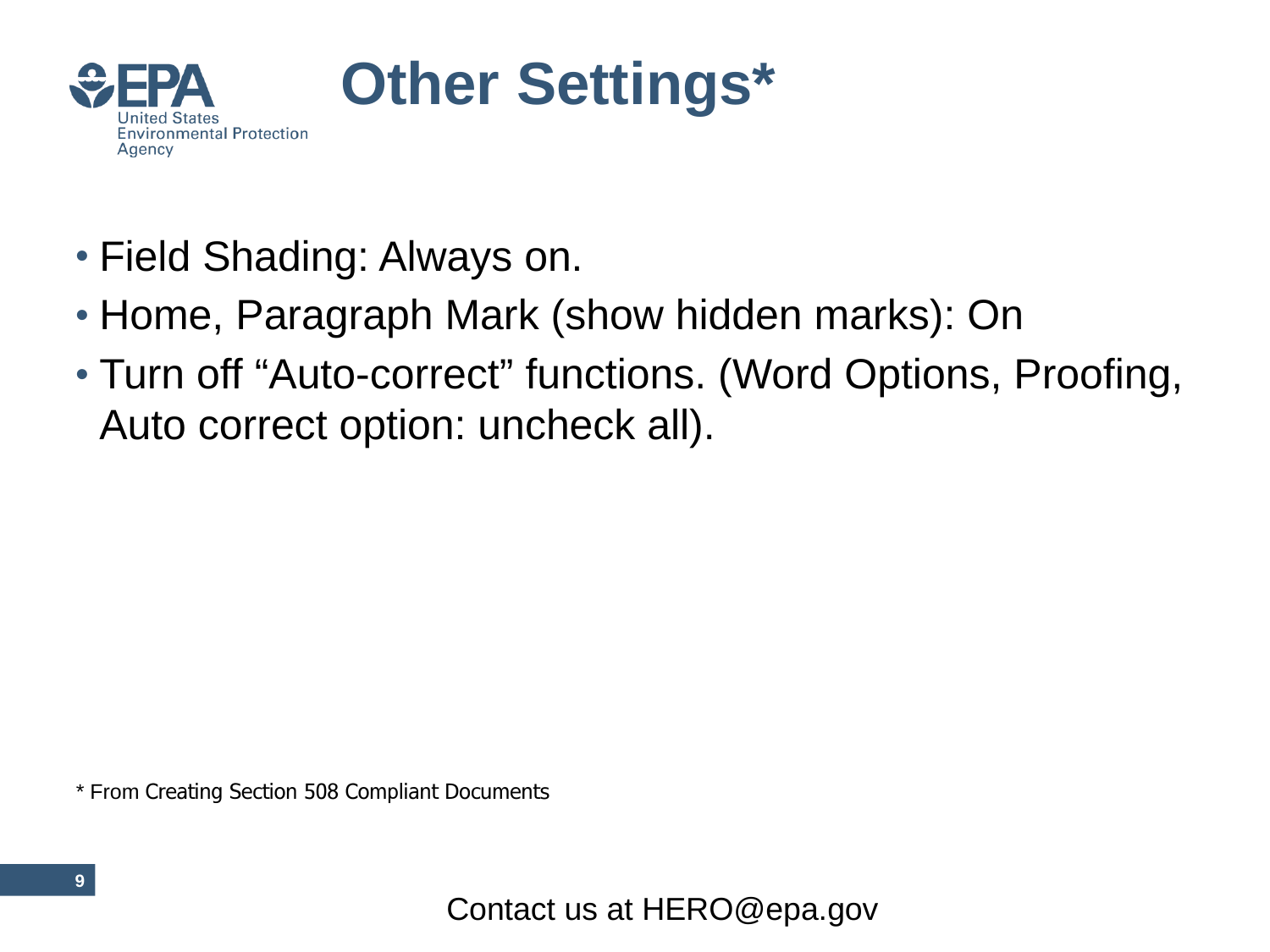

# Other Settings*
Field Shading: Always on.
Home, Paragraph Mark (show hidden marks): On
Turn off “Auto-correct” functions. (Word Options, Proofing, Auto correct option: uncheck all).

* From Creating Section 508 Compliant Documents

9
Contact us at HERO@epa.gov